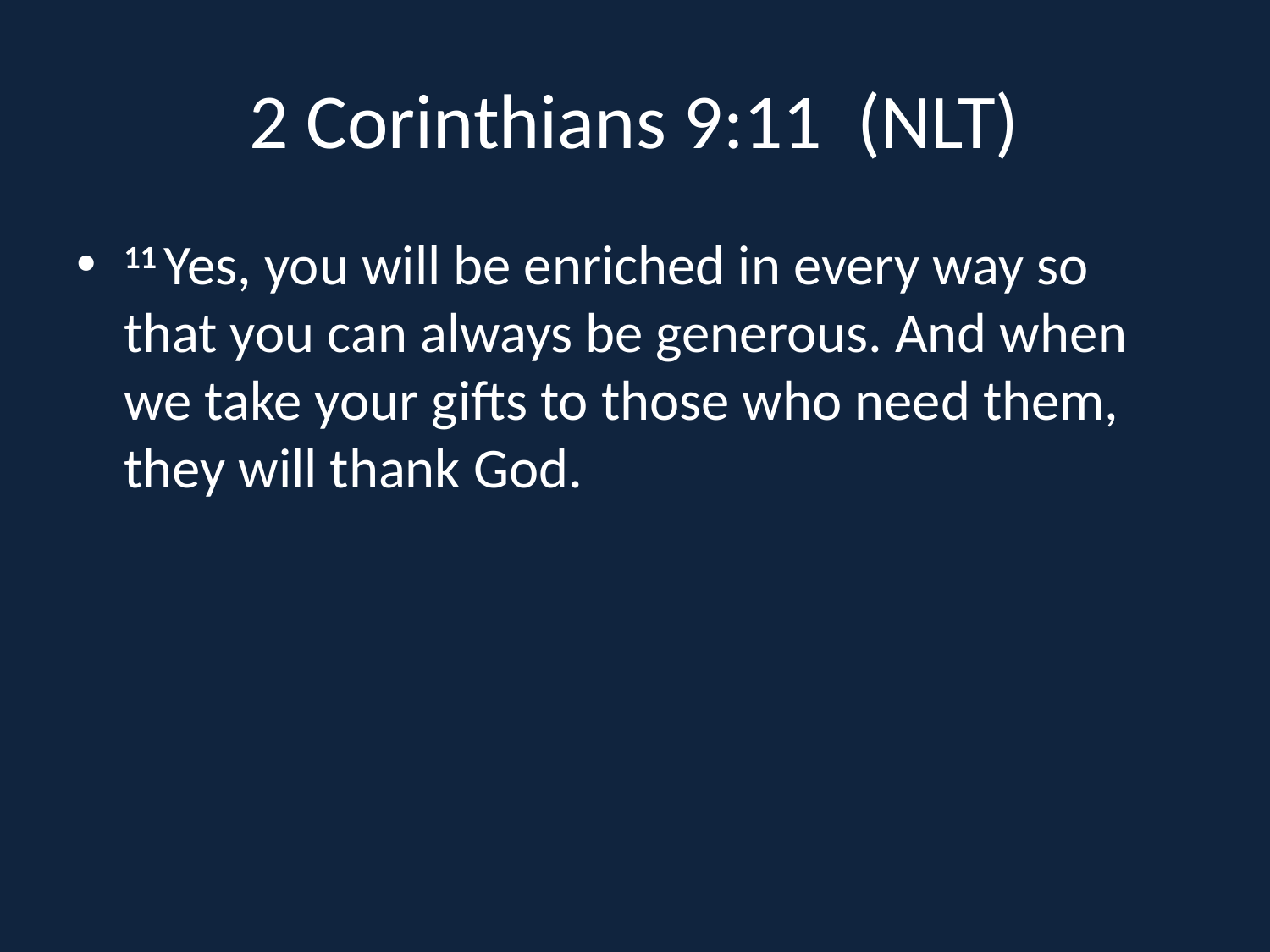

# 2 Corinthians 9:11  (NLT)
11 Yes, you will be enriched in every way so that you can always be generous. And when we take your gifts to those who need them, they will thank God.